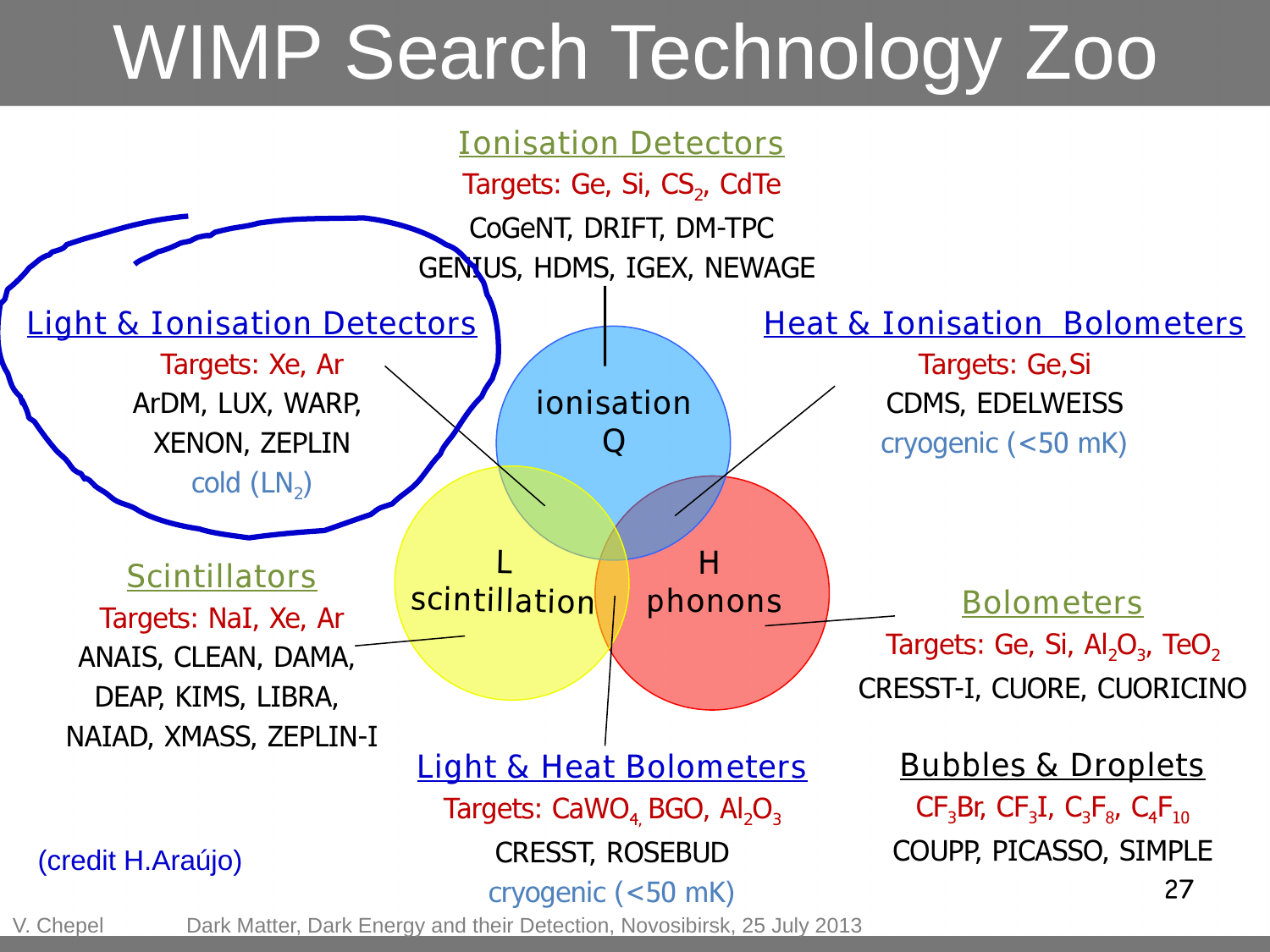

# WIMP Search Technology Zoo
Ionisation Detectors
Targets: Ge, Si, CS2, CdTe
CoGeNT, DRIFT, DM-TPC
GENIUS, HDMS, IGEX, NEWAGE

Light & Ionisation Detectors
Targets: Xe, Ar
ArDM, LUX, WARP,
XENON, ZEPLIN
cold (LN2)
Heat & Ionisation  Bolometers
Targets: Ge,Si
CDMS, EDELWEISS
cryogenic (<50 mK)

ionisation
Q

L
scintillation
H
phonons
Scintillators
Targets: NaI, Xe, Ar
ANAIS, CLEAN, DAMA,
DEAP, KIMS, LIBRA,
NAIAD, XMASS, ZEPLIN-I
Bolometers
Targets: Ge, Si, Al2O3, TeO2
CRESST-I, CUORE, CUORICINO

Bubbles & Droplets
CF3Br, CF3I, C3F8, C4F10
COUPP, PICASSO, SIMPLE

Light & Heat Bolometers
Targets: CaWO4, BGO, Al2O3
CRESST, ROSEBUD
cryogenic (<50 mK)
(credit H.Araújo)
27
V. Chepel              Dark Matter, Dark Energy and their Detection, Novosibirsk, 25 July 2013